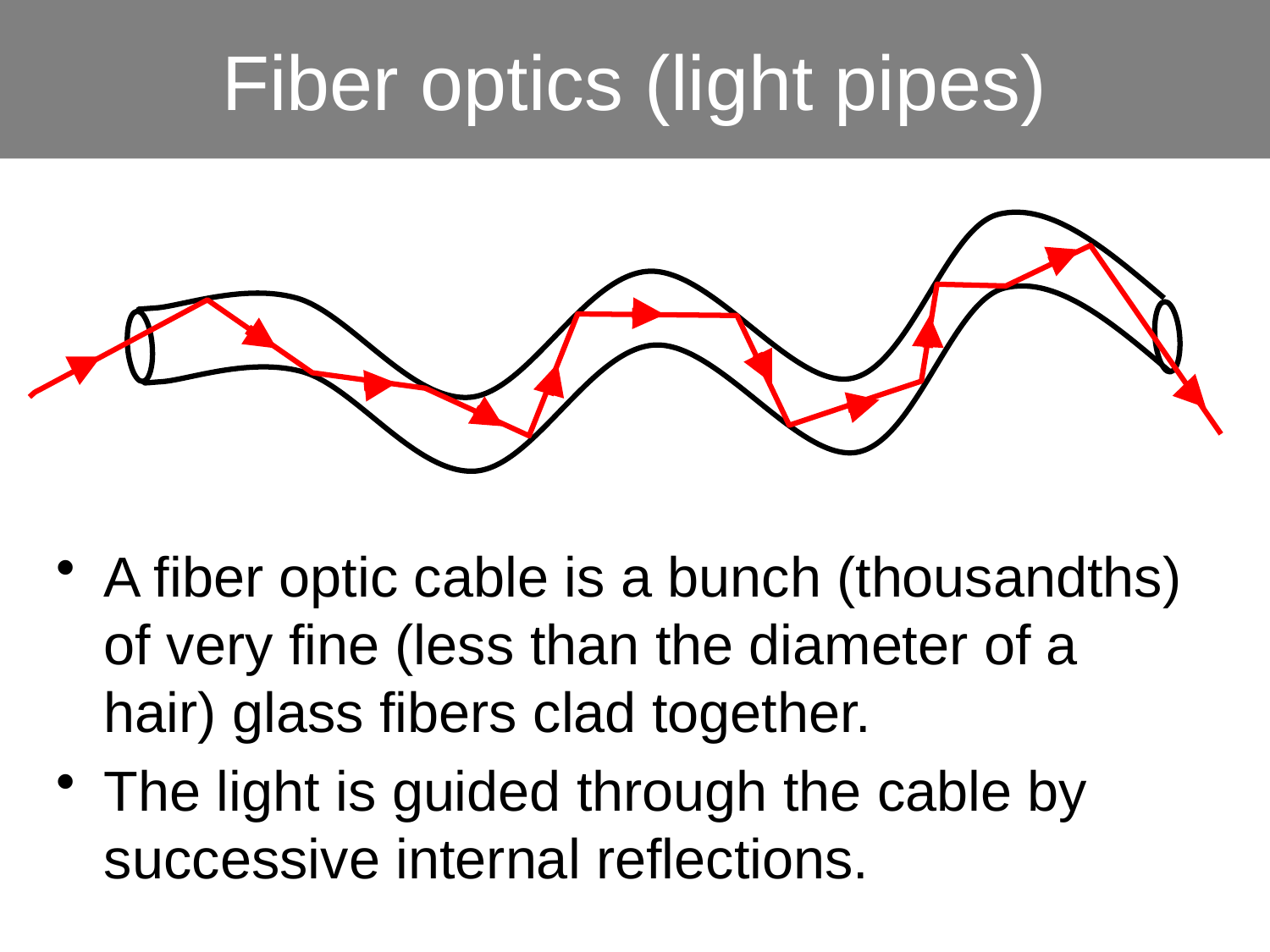

# Fiber optics (light pipes)

A fiber optic cable is a bunch (thousandths) of very fine (less than the diameter of a hair) glass fibers clad together.
The light is guided through the cable by successive internal reflections.